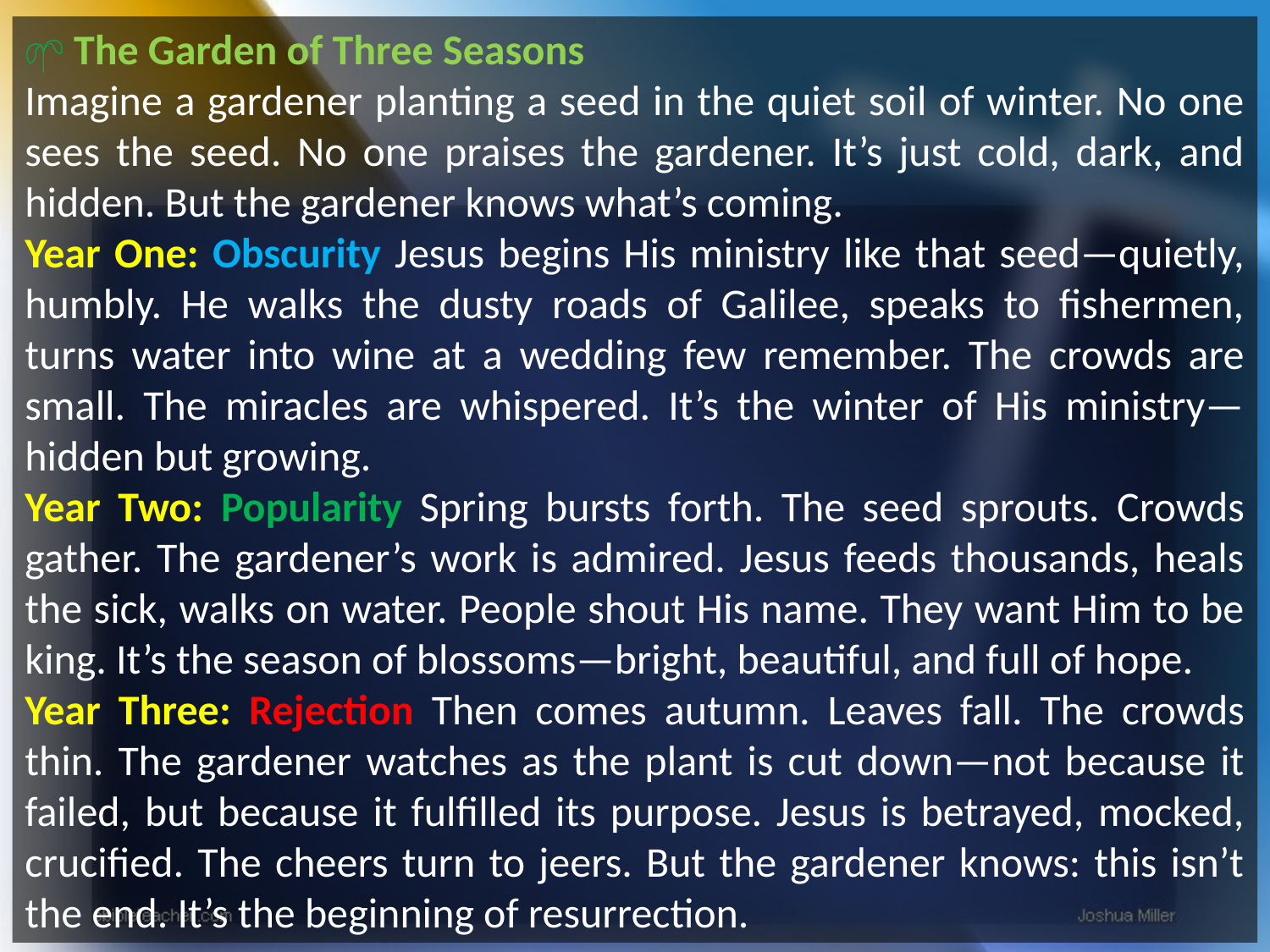

🌱 The Garden of Three Seasons
Imagine a gardener planting a seed in the quiet soil of winter. No one sees the seed. No one praises the gardener. It’s just cold, dark, and hidden. But the gardener knows what’s coming.
Year One: Obscurity Jesus begins His ministry like that seed—quietly, humbly. He walks the dusty roads of Galilee, speaks to fishermen, turns water into wine at a wedding few remember. The crowds are small. The miracles are whispered. It’s the winter of His ministry—hidden but growing.
Year Two: Popularity Spring bursts forth. The seed sprouts. Crowds gather. The gardener’s work is admired. Jesus feeds thousands, heals the sick, walks on water. People shout His name. They want Him to be king. It’s the season of blossoms—bright, beautiful, and full of hope.
Year Three: Rejection Then comes autumn. Leaves fall. The crowds thin. The gardener watches as the plant is cut down—not because it failed, but because it fulfilled its purpose. Jesus is betrayed, mocked, crucified. The cheers turn to jeers. But the gardener knows: this isn’t the end. It’s the beginning of resurrection.